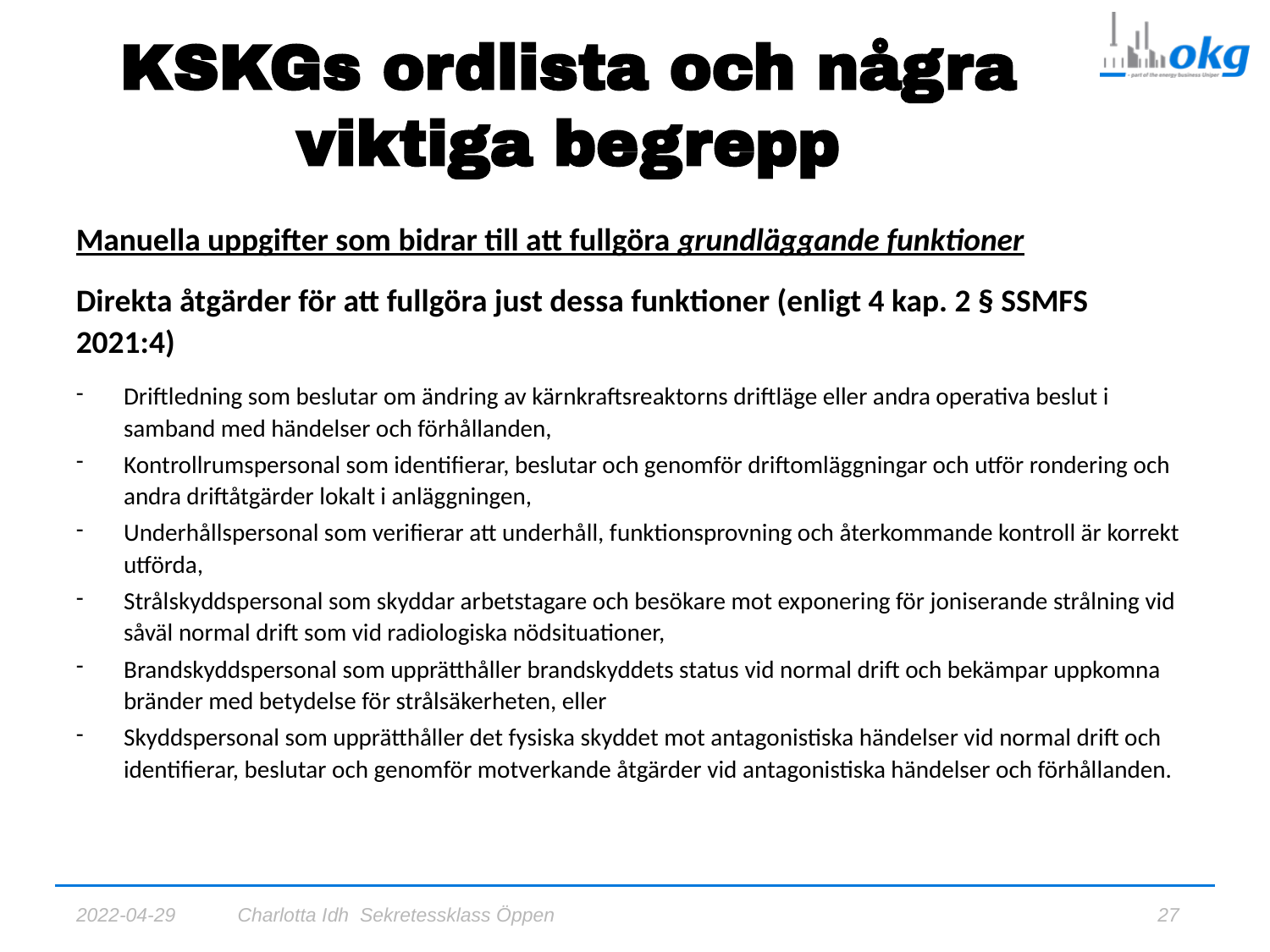

# KSKGs ordlista och några viktiga begrepp
Manuella uppgifter som bidrar till att fullgöra grundläggande funktioner
Direkta åtgärder för att fullgöra just dessa funktioner (enligt 4 kap. 2 § SSMFS 2021:4)
Driftledning som beslutar om ändring av kärnkraftsreaktorns driftläge eller andra operativa beslut i samband med händelser och förhållanden,
Kontrollrumspersonal som identifierar, beslutar och genomför driftomläggningar och utför rondering och andra driftåtgärder lokalt i anläggningen,
Underhållspersonal som verifierar att underhåll, funktionsprovning och återkommande kontroll är korrekt utförda,
Strålskyddspersonal som skyddar arbetstagare och besökare mot exponering för joniserande strålning vid såväl normal drift som vid radiologiska nödsituationer,
Brandskyddspersonal som upprätthåller brandskyddets status vid normal drift och bekämpar uppkomna bränder med betydelse för strålsäkerheten, eller
Skyddspersonal som upprätthåller det fysiska skyddet mot antagonistiska händelser vid normal drift och identifierar, beslutar och genomför motverkande åtgärder vid antagonistiska händelser och förhållanden.

2022-04-29
Charlotta Idh  Sekretessklass Öppen
27